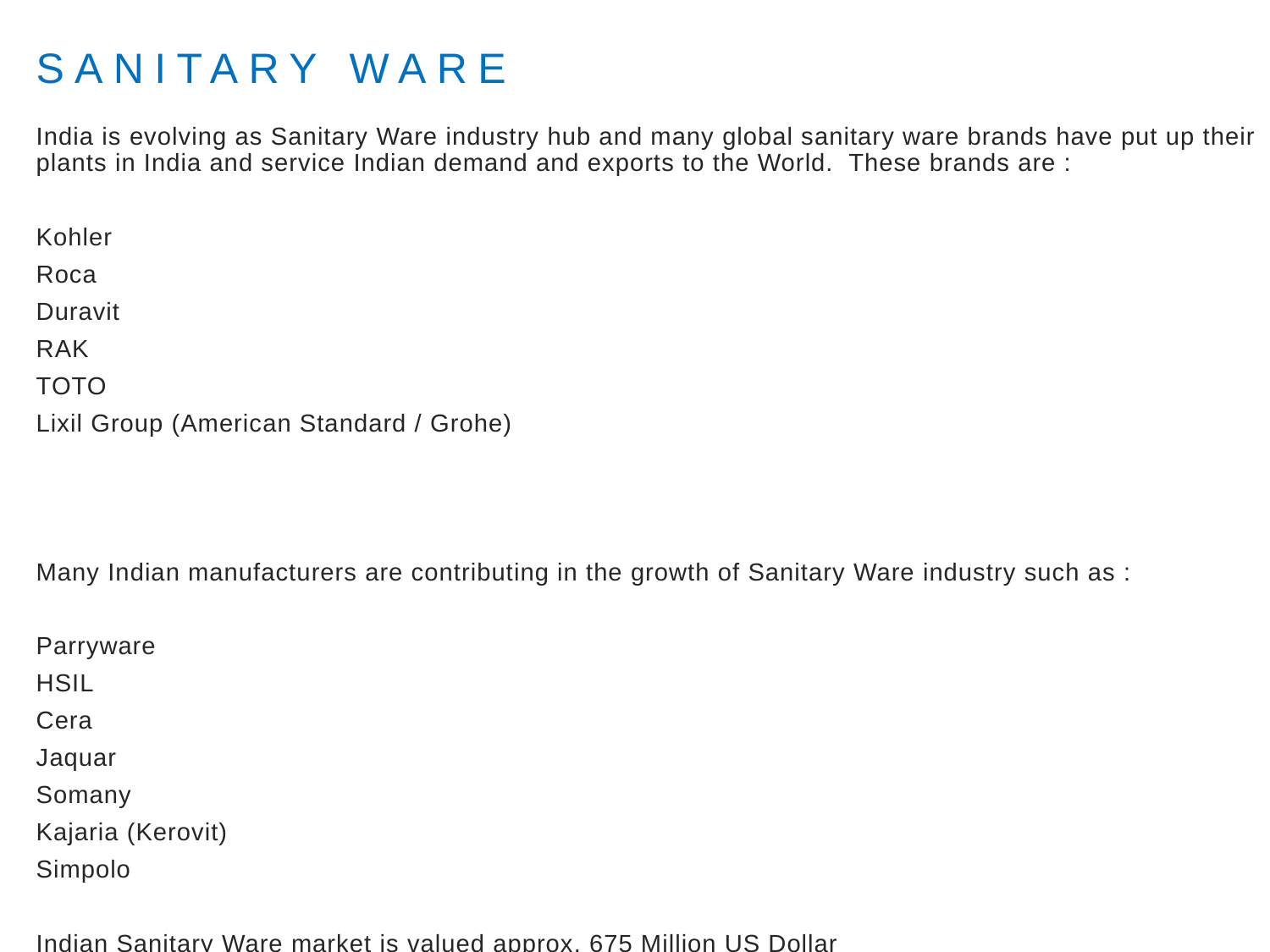

SANITARY WARE

India is evolving as Sanitary Ware industry hub and many global sanitary ware brands have put up their plants in India and service Indian demand and exports to the World.  These brands are :

Kohler
Roca
Duravit
RAK
TOTO
Lixil Group (American Standard / Grohe)

Many Indian manufacturers are contributing in the growth of Sanitary Ware industry such as :

Parryware
HSIL
Cera
Jaquar
Somany
Kajaria (Kerovit)
Simpolo

Indian Sanitary Ware market is valued approx. 675 Million US Dollar